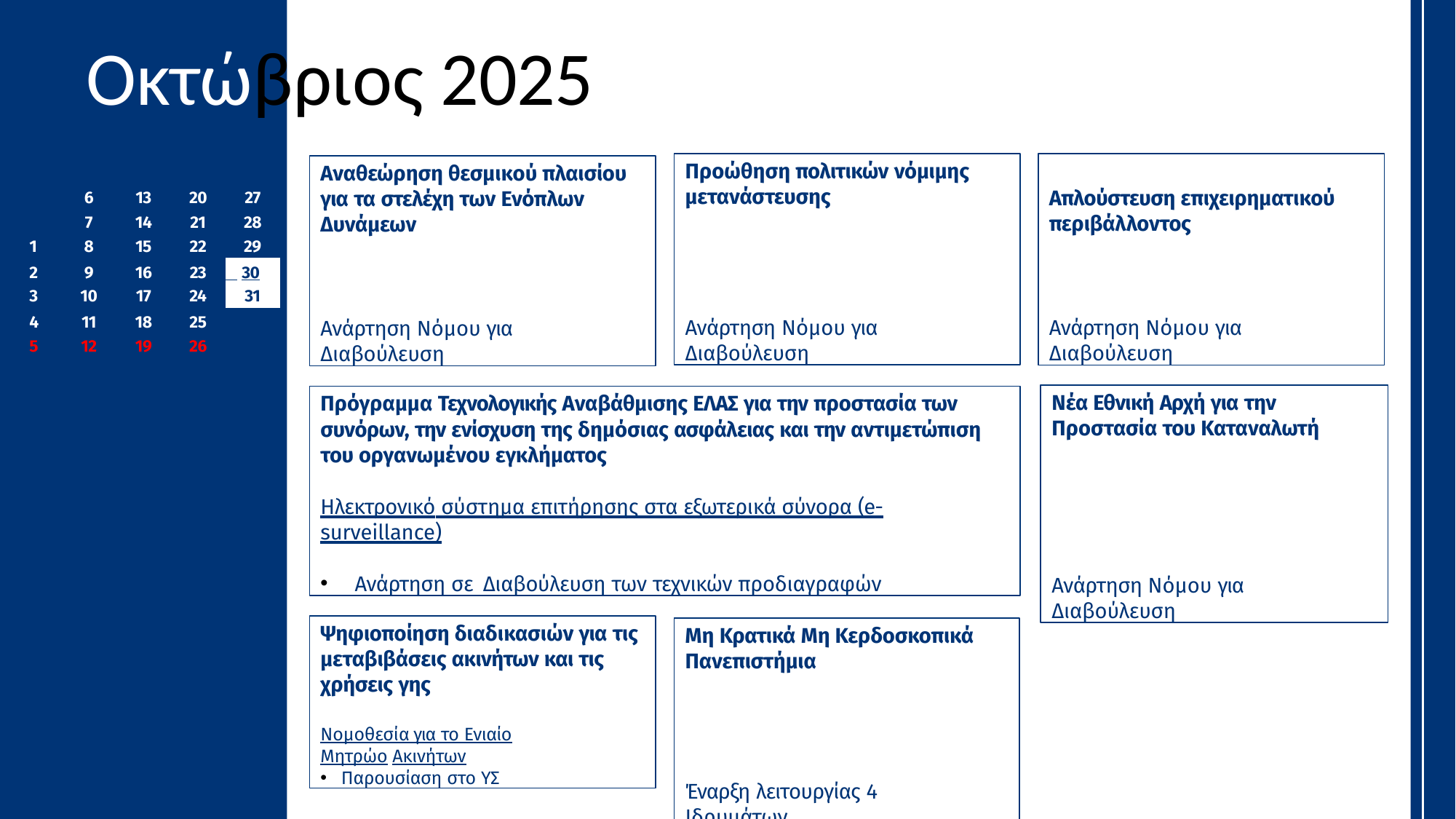

# Οκτώβριος 2025
Προώθηση πολιτικών νόμιμης μετανάστευσης

Ανάρτηση Νόμου για Διαβούλευση

Απλούστευση επιχειρηµατικού περιβάλλοντος

Ανάρτηση Νόμου για Διαβούλευση
Αναθεώρηση θεσμικού πλαισίου για τα στελέχη των Ενόπλων
Δυνάμεων

Ανάρτηση Νόμου για Διαβούλευση
|  | 6 | 13 | 20 | 27 |
| --- | --- | --- | --- | --- |
|  | 7 | 14 | 21 | 28 |
| 1 | 8 | 15 | 22 | 29 |
| 2 | 9 | 16 | 23 | 30 |
| 3 | 10 | 17 | 24 | 31 |
| 4 | 11 | 18 | 25 |  |
| 5 | 12 | 19 | 26 |  |
Νέα Εθνική Αρχή για την Προστασία του Καταναλωτή

Ανάρτηση Νόμου για Διαβούλευση
Πρόγραμμα Τεχνολογικής Αναβάθμισης ΕΛΑΣ για την προστασία των
συνόρων, την ενίσχυση της δημόσιας ασφάλειας και την αντιμετώπιση του οργανωμένου εγκλήματος

Ηλεκτρονικό σύστημα επιτήρησης στα εξωτερικά σύνορα (e-surveillance)

Ανάρτηση σε Διαβούλευση των τεχνικών προδιαγραφών
Ψηφιοποίηση διαδικασιών για τις µεταβιβάσεις ακινήτων και τις χρήσεις γης

Νομοθεσία για το Ενιαίο Μητρώο Ακινήτων
Παρουσίαση στο ΥΣ
Μη Κρατικά Μη Κερδοσκοπικά Πανεπιστήμια

Έναρξη λειτουργίας 4 Ιδρυμάτων